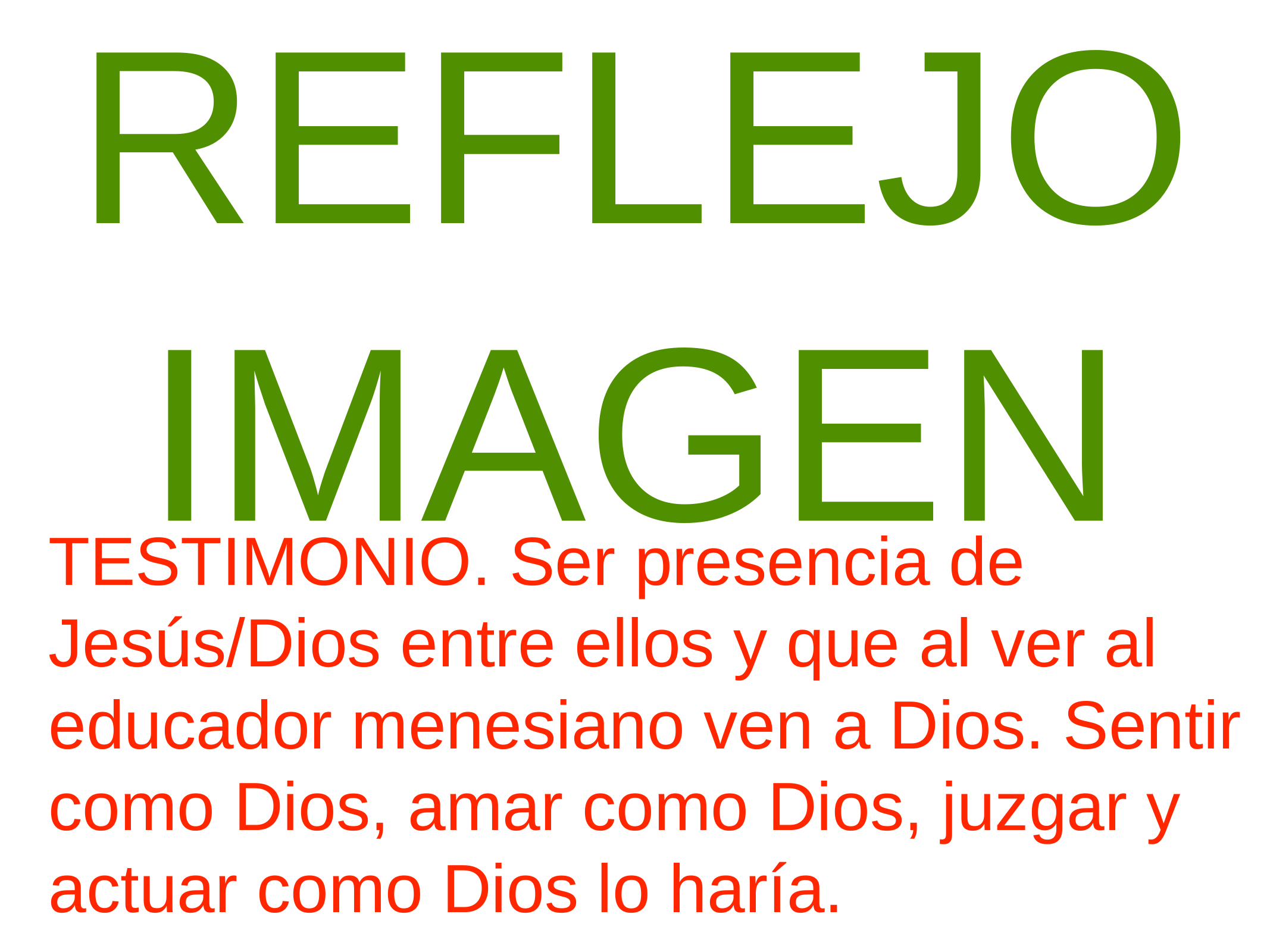

REFLEJO
IMAGEN
TESTIMONIO. Ser presencia de Jesús/Dios entre ellos y que al ver al educador menesiano ven a Dios. Sentir como Dios, amar como Dios, juzgar y actuar como Dios lo haría.